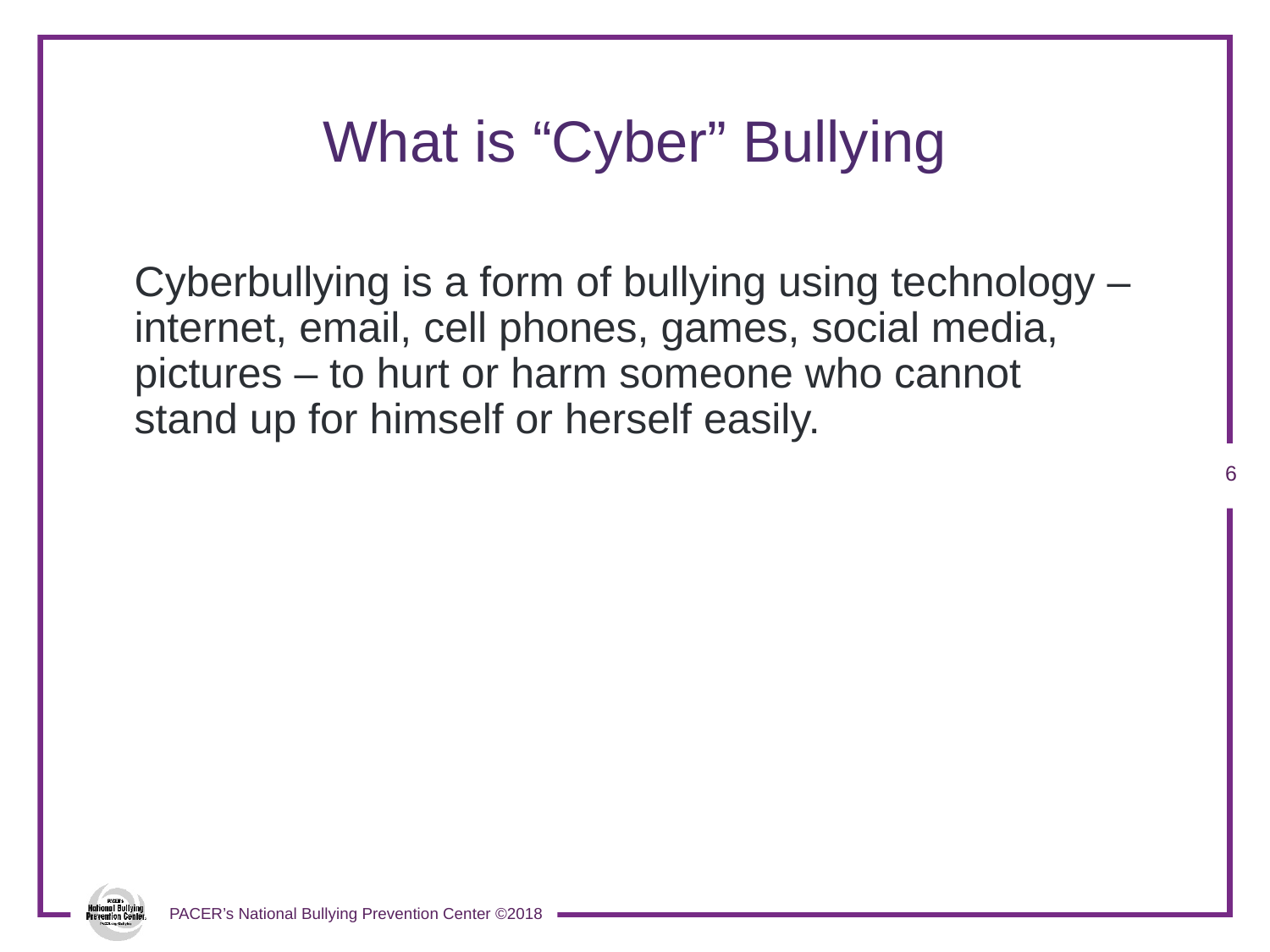

# What is “Cyber” Bullying
Cyberbullying is a form of bullying using technology – internet, email, cell phones, games, social media, pictures – to hurt or harm someone who cannot stand up for himself or herself easily.
6
PACER’s National Bullying Prevention Center ©2018